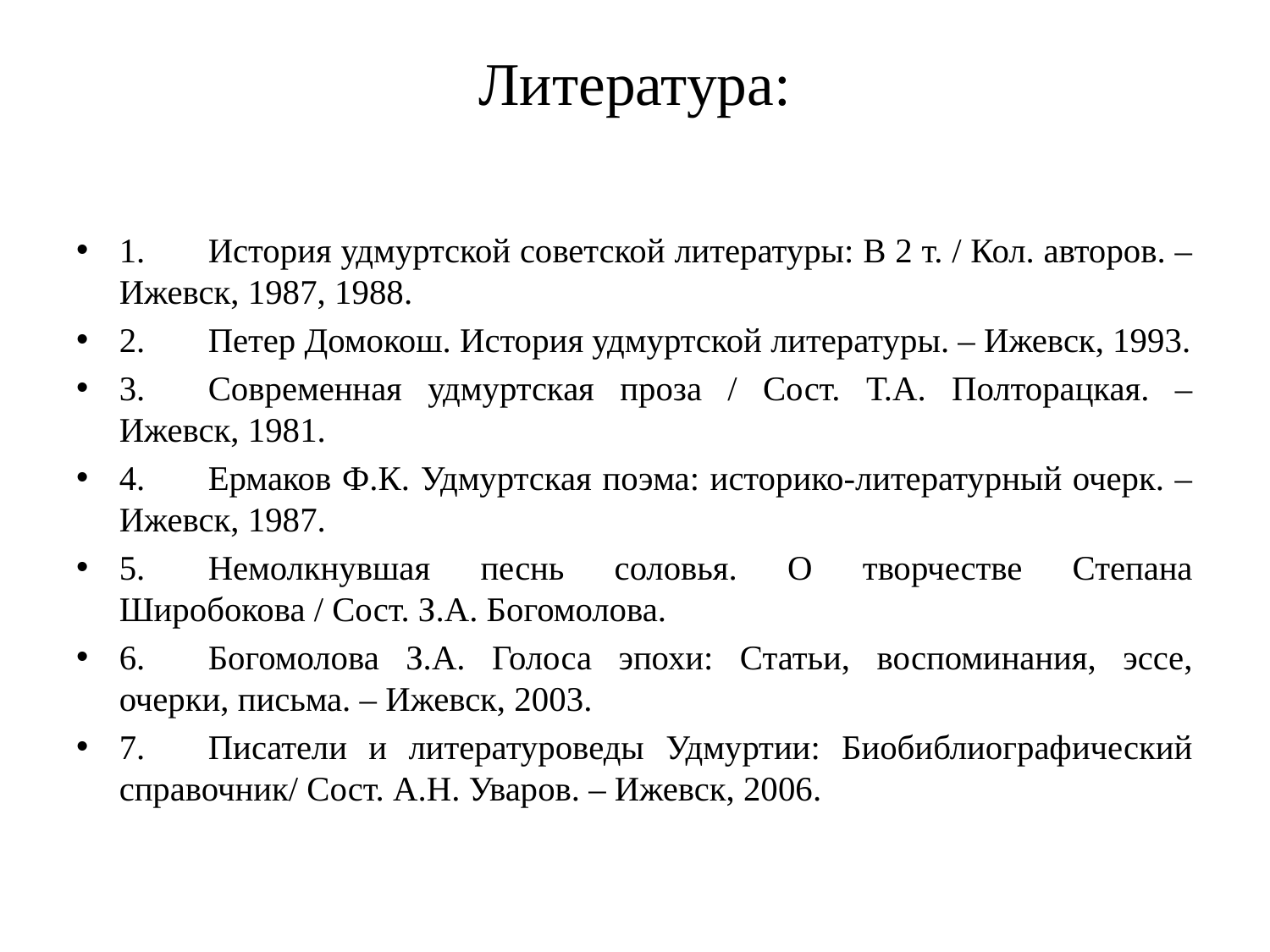

# Литература:
1.	История удмуртской советской литературы: В 2 т. / Кол. авторов. – Ижевск, 1987, 1988.
2.	Петер Домокош. История удмуртской литературы. – Ижевск, 1993.
3.	Современная удмуртская проза / Сост. Т.А. Полторацкая. – Ижевск, 1981.
4.	Ермаков Ф.К. Удмуртская поэма: историко-литературный очерк. – Ижевск, 1987.
5.	Немолкнувшая песнь соловья. О творчестве Степана Широбокова / Сост. З.А. Богомолова.
6.	Богомолова З.А. Голоса эпохи: Статьи, воспоминания, эссе, очерки, письма. – Ижевск, 2003.
7.	Писатели и литературоведы Удмуртии: Биобиблиографический справочник/ Сост. А.Н. Уваров. – Ижевск, 2006.